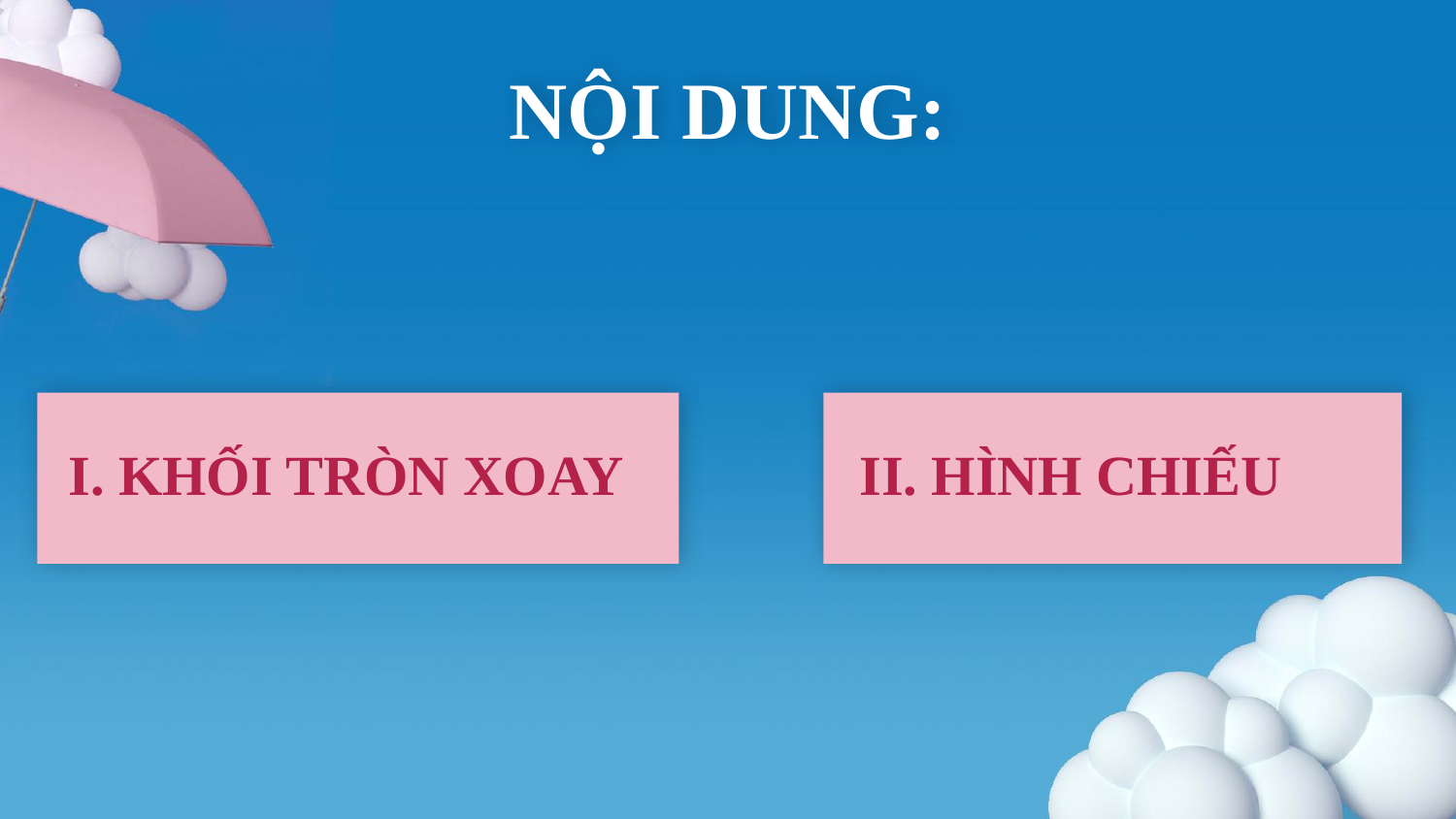

# NỘI DUNG:

II. HÌNH CHIẾU
I. KHỐI TRÒN XOAY